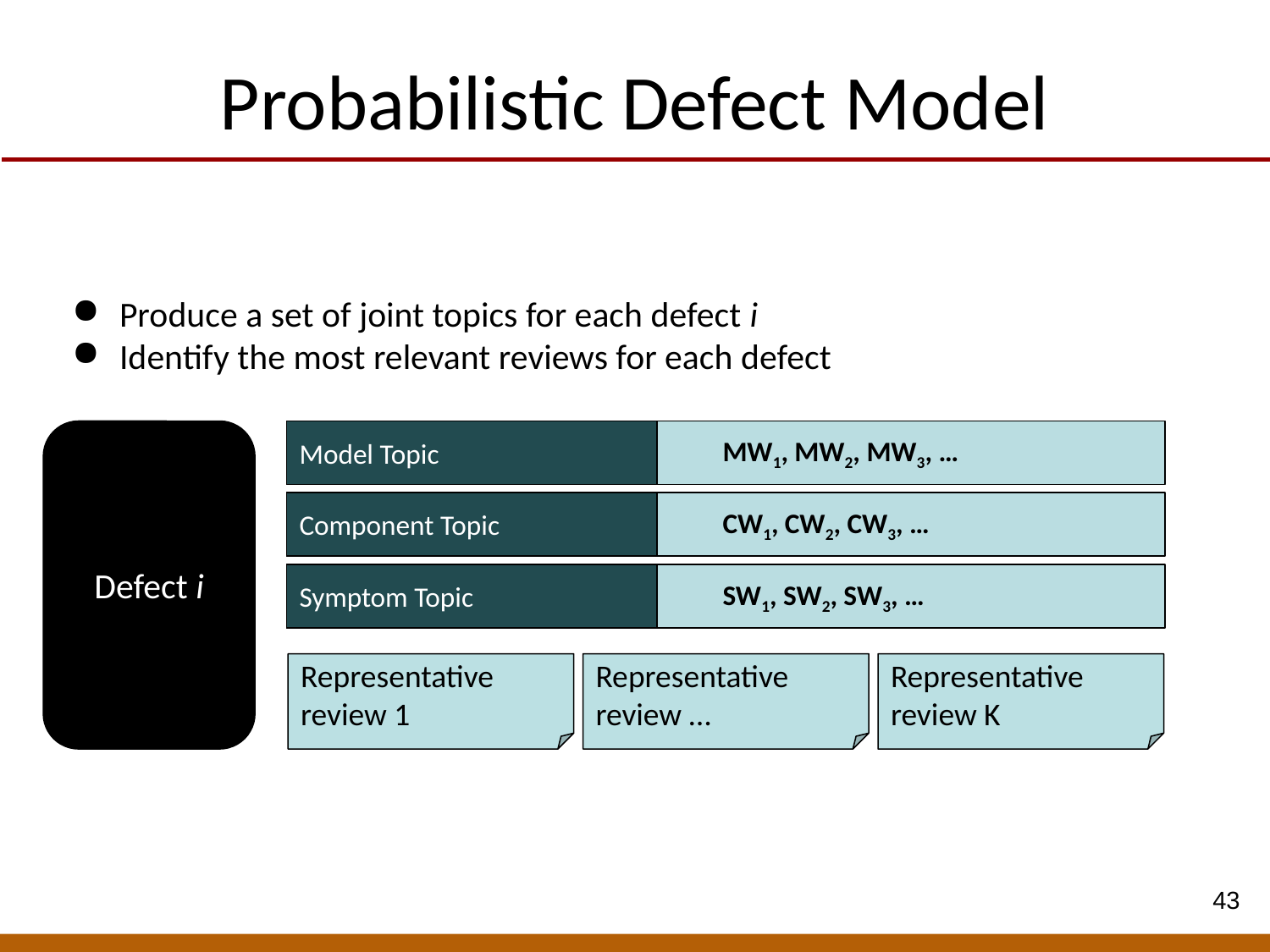

# Probabilistic Defect Model
Produce a set of joint topics for each defect i
Identify the most relevant reviews for each defect
Defect i

Model Topic
MW1, MW2, MW3, …

Component Topic
CW1, CW2, CW3, …

Symptom Topic
SW1, SW2, SW3, …
Representative review 1
Representative review …
Representative review K
43